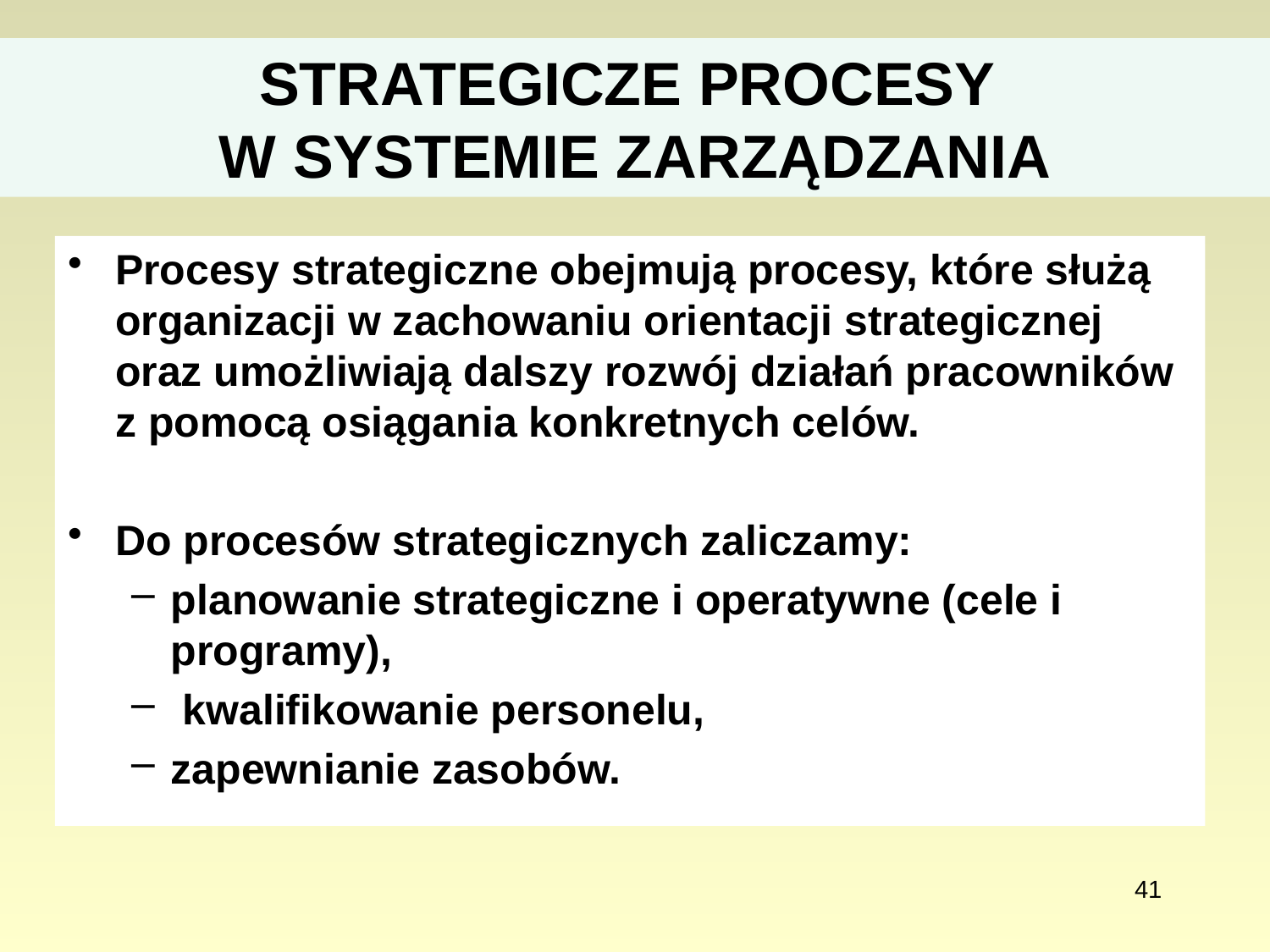

# STRATEGICZE PROCESY W SYSTEMIE ZARZĄDZANIA
Procesy strategiczne obejmują procesy, które służą organizacji w zachowaniu orientacji strategicznej oraz umożliwiają dalszy rozwój działań pracowników z pomocą osiągania konkretnych celów.

Do procesów strategicznych zaliczamy:
planowanie strategiczne i operatywne (cele i programy),
 kwalifikowanie personelu,
zapewnianie zasobów.
41